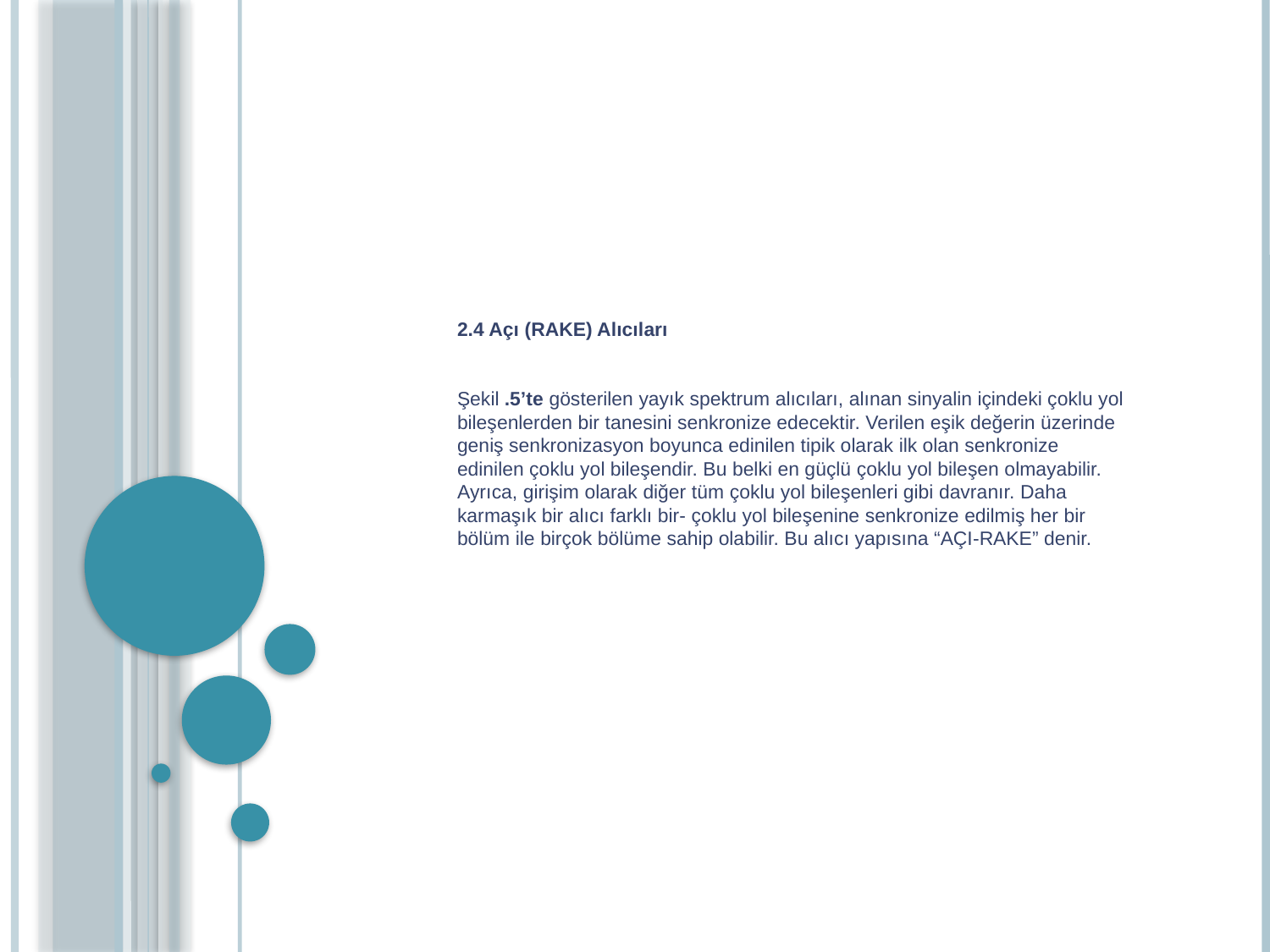

#
2.4 Açı (RAKE) Alıcıları

Şekil .5’te gösterilen yayık spektrum alıcıları, alınan sinyalin içindeki çoklu yol bileşenlerden bir tanesini senkronize edecektir. Verilen eşik değerin üzerinde geniş senkronizasyon boyunca edinilen tipik olarak ilk olan senkronize edinilen çoklu yol bileşendir. Bu belki en güçlü çoklu yol bileşen olmayabilir.
Ayrıca, girişim olarak diğer tüm çoklu yol bileşenleri gibi davranır. Daha karmaşık bir alıcı farklı bir- çoklu yol bileşenine senkronize edilmiş her bir bölüm ile birçok bölüme sahip olabilir. Bu alıcı yapısına “AÇI-RAKE” denir.